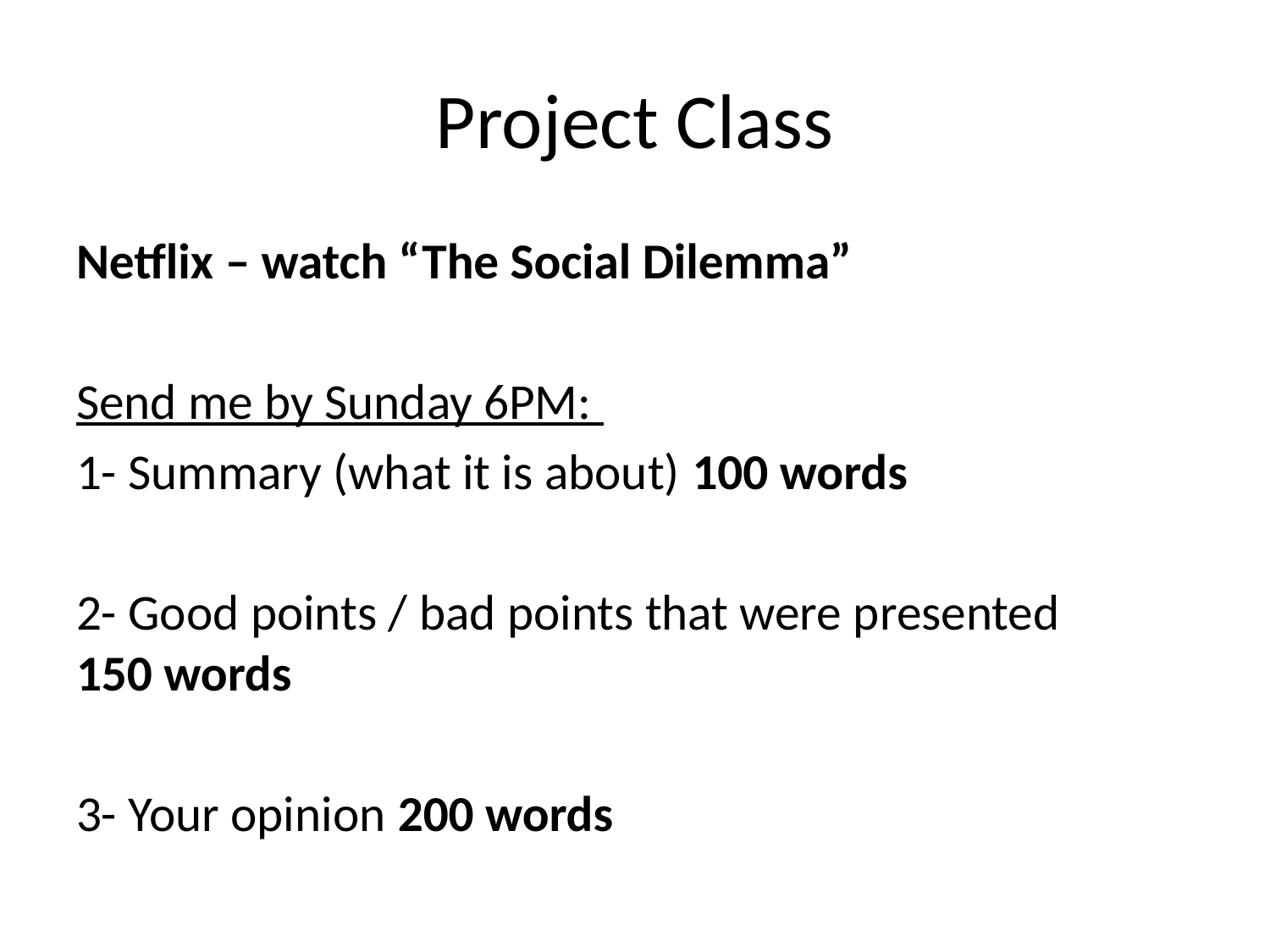

# Project Class
Netflix – watch “The Social Dilemma”

Send me by Sunday 6PM:
1- Summary (what it is about) 100 words

2- Good points / bad points that were presented          150 words

3- Your opinion 200 words